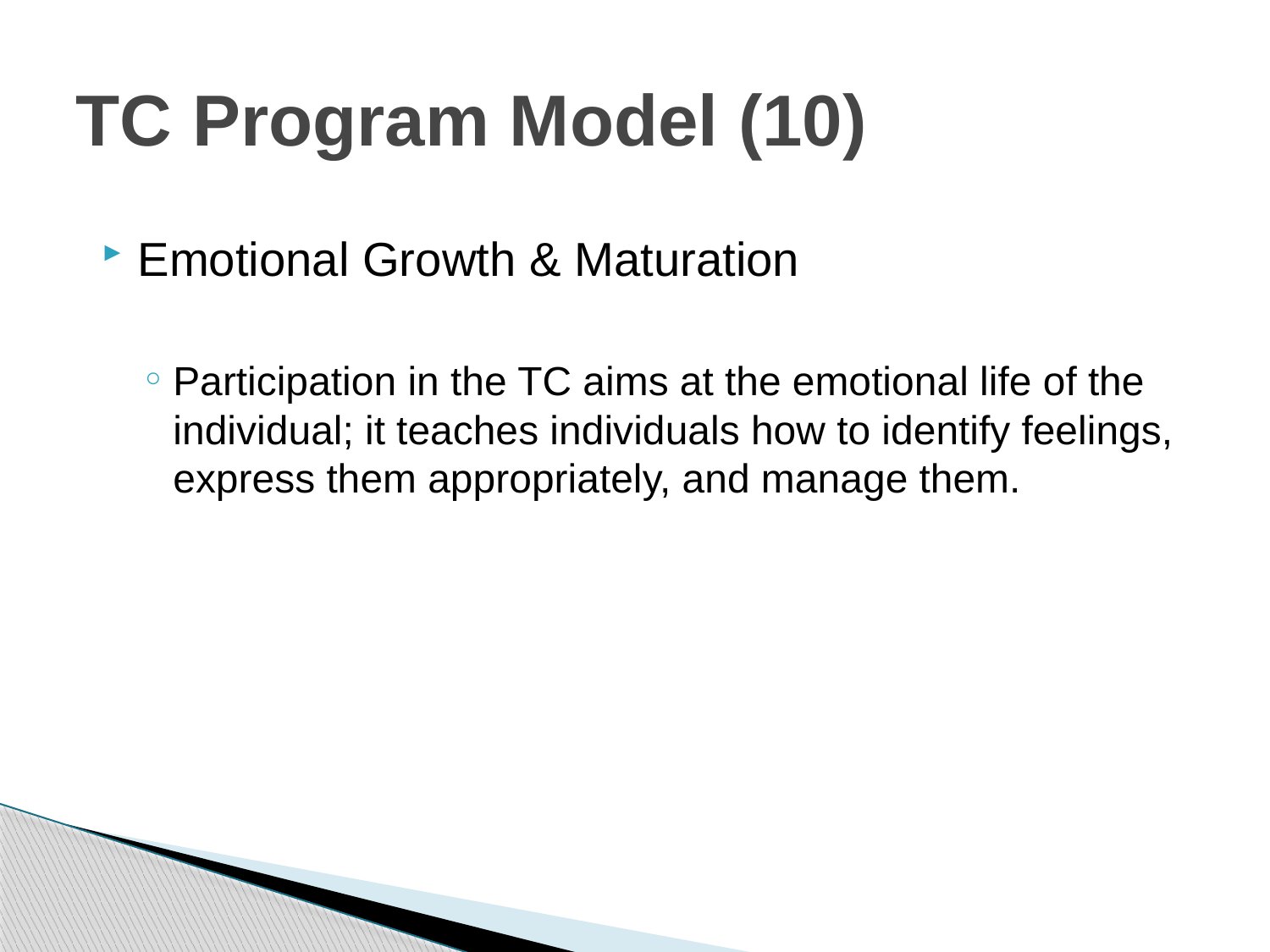

# TC Program Model (10)
Emotional Growth & Maturation

Participation in the TC aims at the emotional life of the individual; it teaches individuals how to identify feelings, express them appropriately, and manage them.